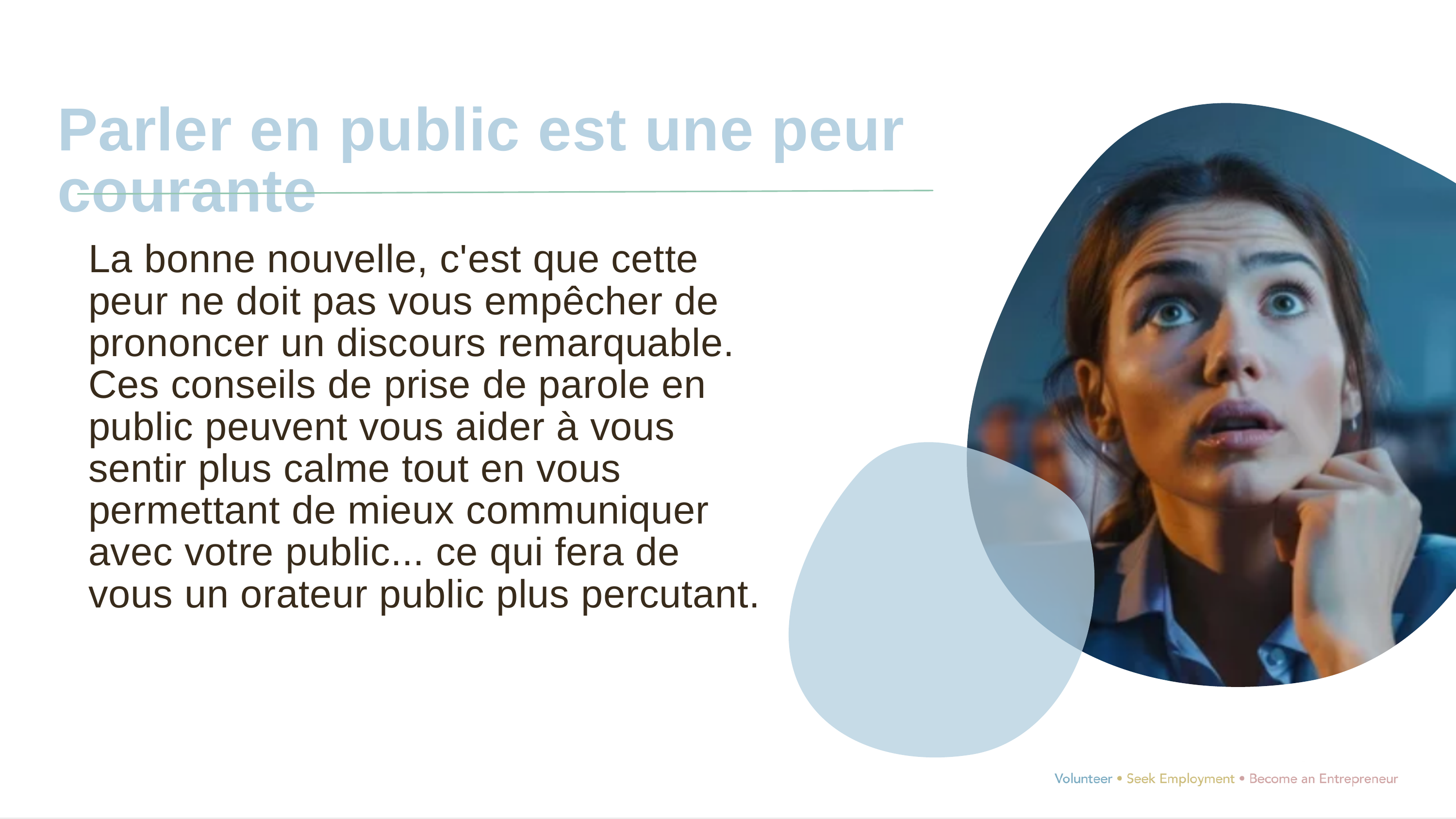

Parler en public est une peur courante

La bonne nouvelle, c'est que cette peur ne doit pas vous empêcher de prononcer un discours remarquable. Ces conseils de prise de parole en public peuvent vous aider à vous sentir plus calme tout en vous permettant de mieux communiquer avec votre public... ce qui fera de vous un orateur public plus percutant.